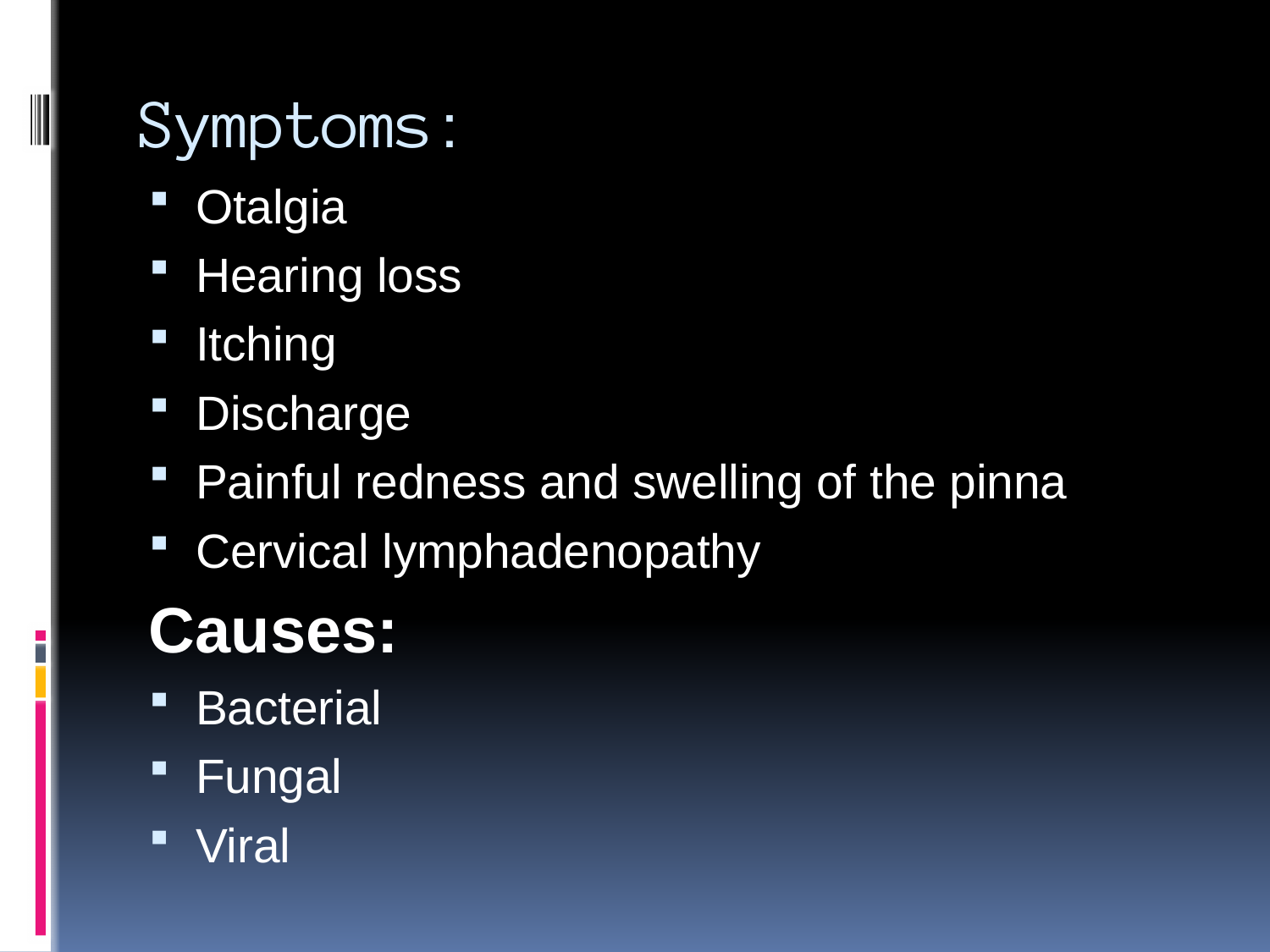

# Symptoms:
Otalgia
Hearing loss
Itching
Discharge
Painful redness and swelling of the pinna
Cervical lymphadenopathy
Causes:
Bacterial
Fungal
Viral